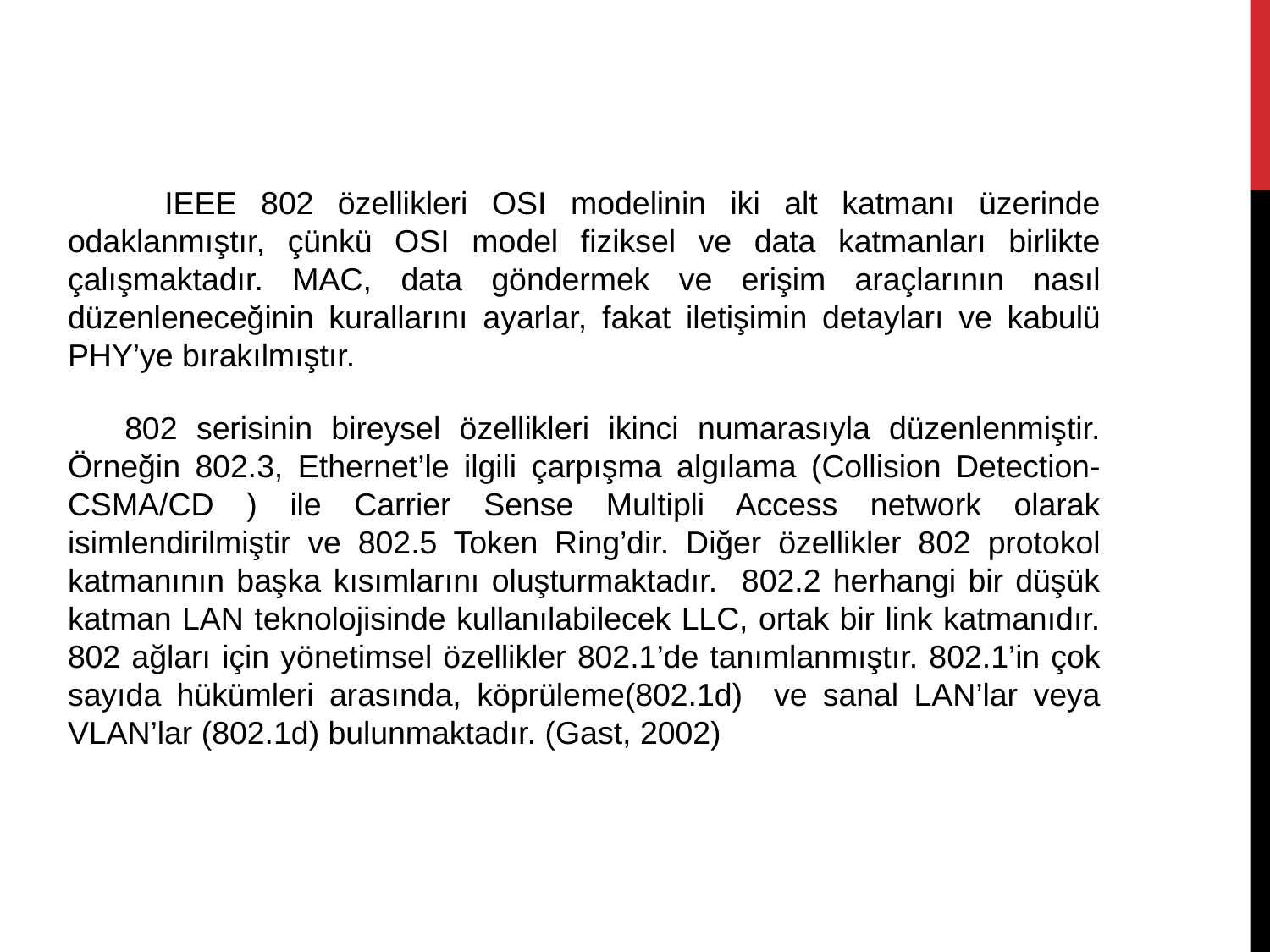

IEEE 802 özellikleri OSI modelinin iki alt katmanı üzerinde odaklanmıştır, çünkü OSI model fiziksel ve data katmanları birlikte çalışmaktadır. MAC, data göndermek ve erişim araçlarının nasıl düzenleneceğinin kurallarını ayarlar, fakat iletişimin detayları ve kabulü PHY’ye bırakılmıştır.
   802 serisinin bireysel özellikleri ikinci numarasıyla düzenlenmiştir. Örneğin 802.3, Ethernet’le ilgili çarpışma algılama (Collision Detection-CSMA/CD ) ile Carrier Sense Multipli Access network olarak isimlendirilmiştir ve 802.5 Token Ring’dir. Diğer özellikler 802 protokol katmanının başka kısımlarını oluşturmaktadır.  802.2 herhangi bir düşük katman LAN teknolojisinde kullanılabilecek LLC, ortak bir link katmanıdır. 802 ağları için yönetimsel özellikler 802.1’de tanımlanmıştır. 802.1’in çok sayıda hükümleri arasında, köprüleme(802.1d)  ve sanal LAN’lar veya VLAN’lar (802.1d) bulunmaktadır. (Gast, 2002)